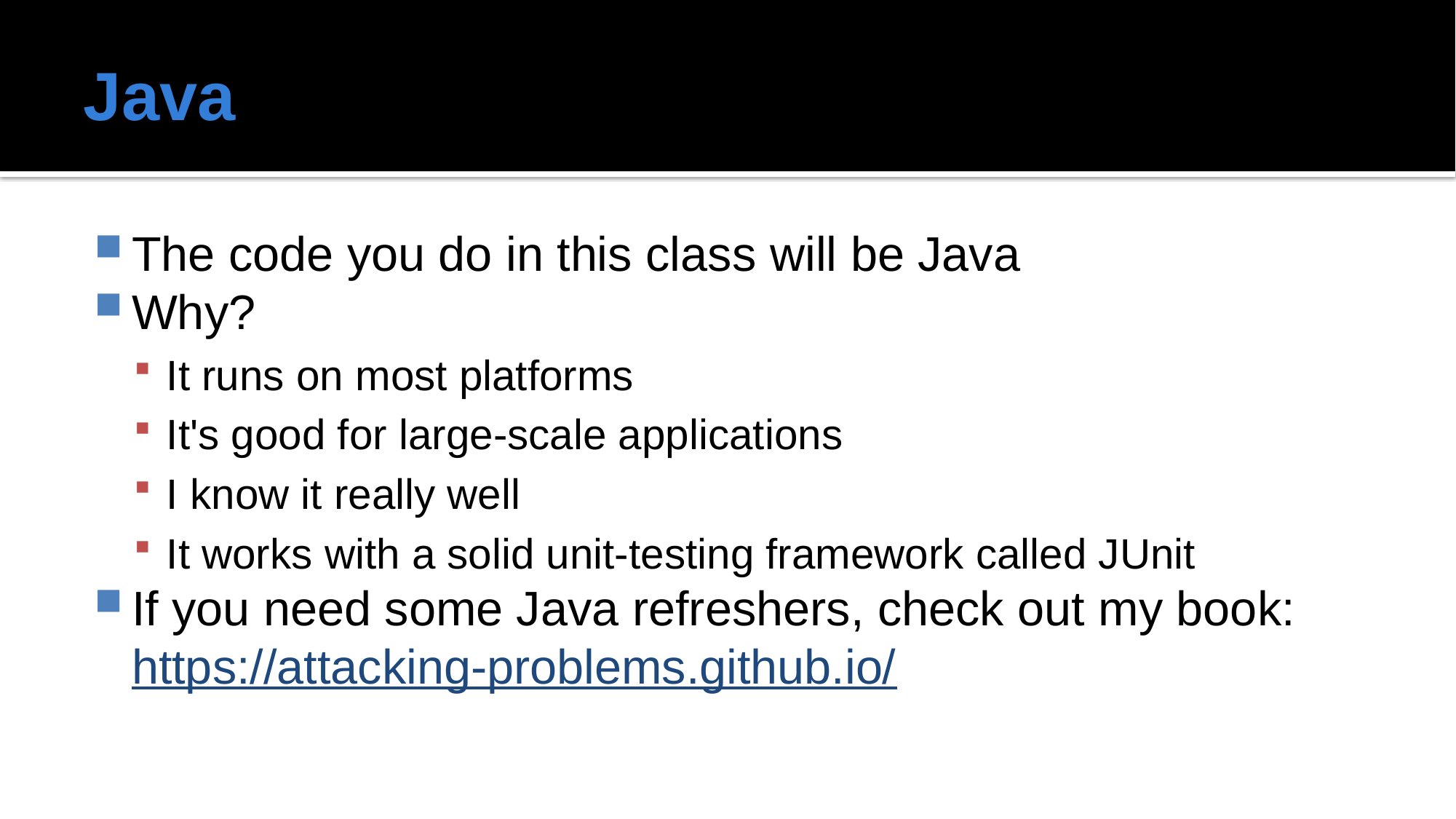

# Java
The code you do in this class will be Java
Why?
It runs on most platforms
It's good for large-scale applications
I know it really well
It works with a solid unit-testing framework called JUnit
If you need some Java refreshers, check out my book: https://attacking-problems.github.io/